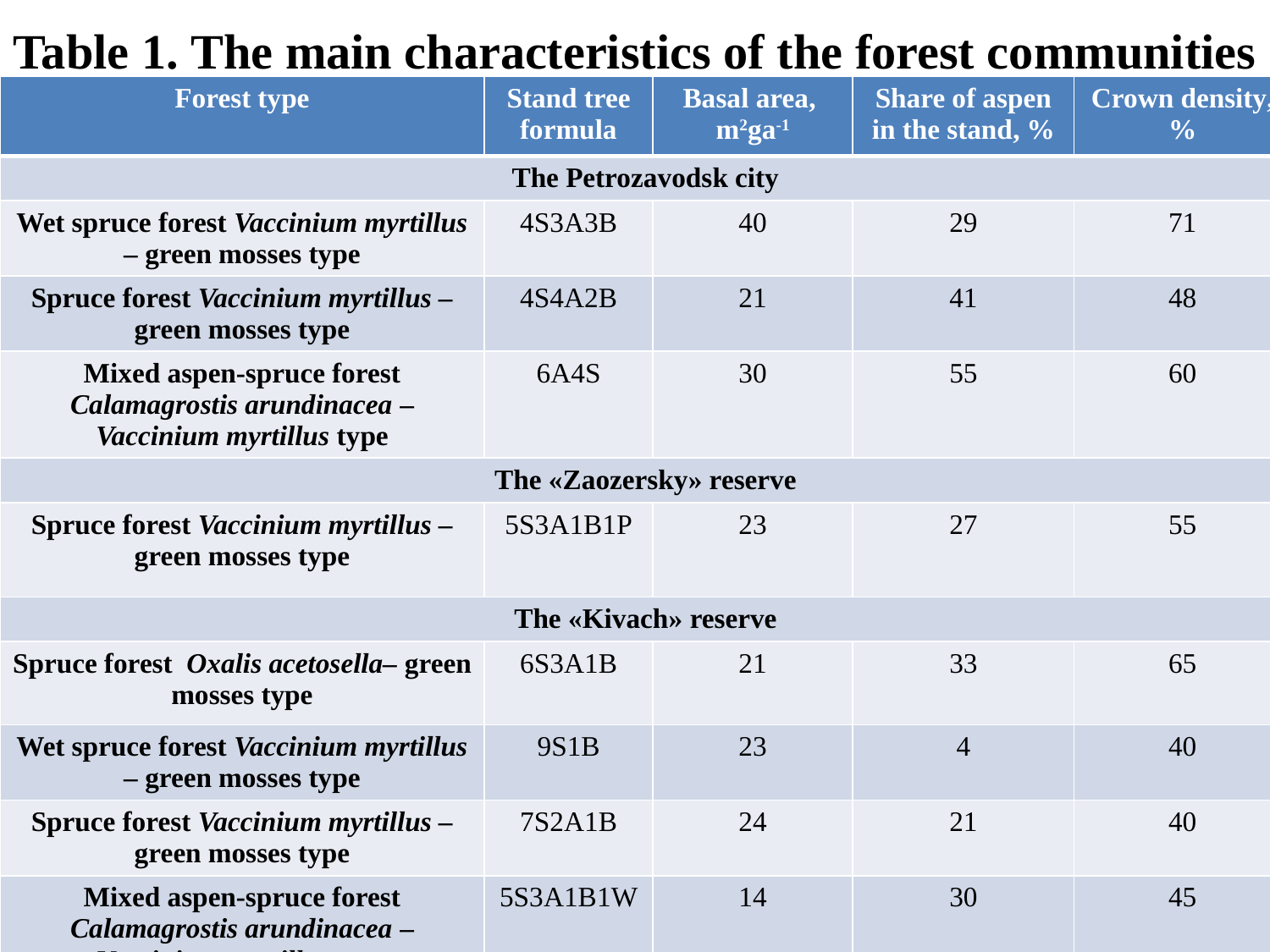

# Table 1. The main characteristics of the forest communities
| Forest type | Stand tree formula | Basal area, m2gа-1 | Share of aspen in the stand, % | Crown density, % |
| --- | --- | --- | --- | --- |
| The Petrozavodsk city |  |  |  |  |
| Wet spruce forest Vaccinium myrtillus – green mosses type | 4S3A3B | 40 | 29 | 71 |
| Spruce forest Vaccinium myrtillus – green mosses type | 4S4A2B | 21 | 41 | 48 |
| Mixed aspen-spruce forest Calamagrostis arundinacea – Vaccinium myrtillus type | 6A4S | 30 | 55 | 60 |
| The «Zaozersky» reserve |  |  |  |  |
| Spruce forest Vaccinium myrtillus – green mosses type | 5S3A1B1P | 23 | 27 | 55 |
| The «Kivach» reserve |  |  |  |  |
| Spruce forest Oxalis acetosella– green mosses type | 6S3A1B | 21 | 33 | 65 |
| Wet spruce forest Vaccinium myrtillus – green mosses type | 9S1B | 23 | 4 | 40 |
| Spruce forest Vaccinium myrtillus – green mosses type | 7S2A1B | 24 | 21 | 40 |
| Mixed aspen-spruce forest Calamagrostis arundinacea – Vaccinium myrtillus type | 5S3A1B1W | 14 | 30 | 45 |